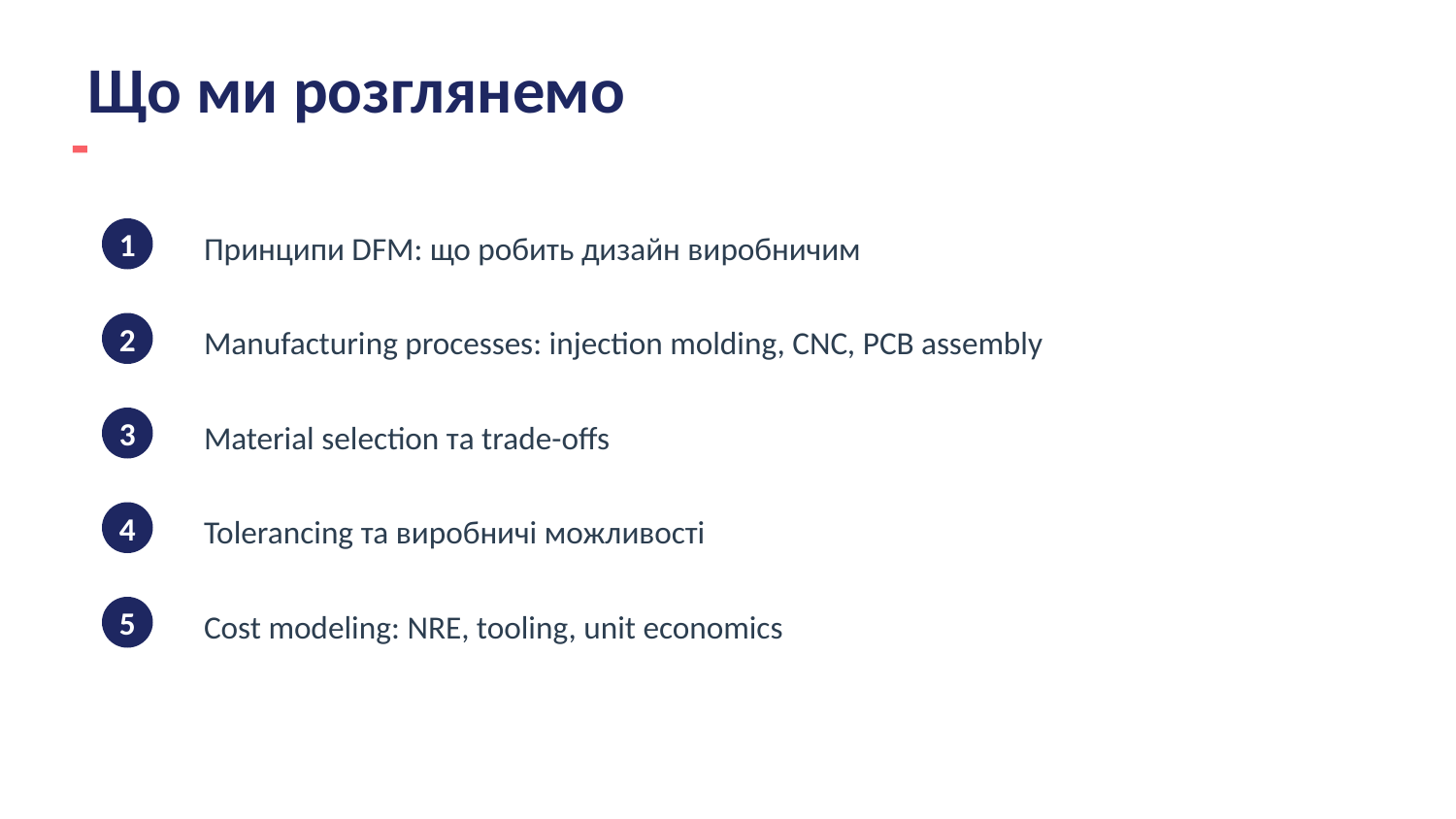

Що ми розглянемо

1
Принципи DFM: що робить дизайн виробничим

2
Manufacturing processes: injection molding, CNC, PCB assembly

3
Material selection та trade-offs

4
Tolerancing та виробничі можливості

5
Cost modeling: NRE, tooling, unit economics